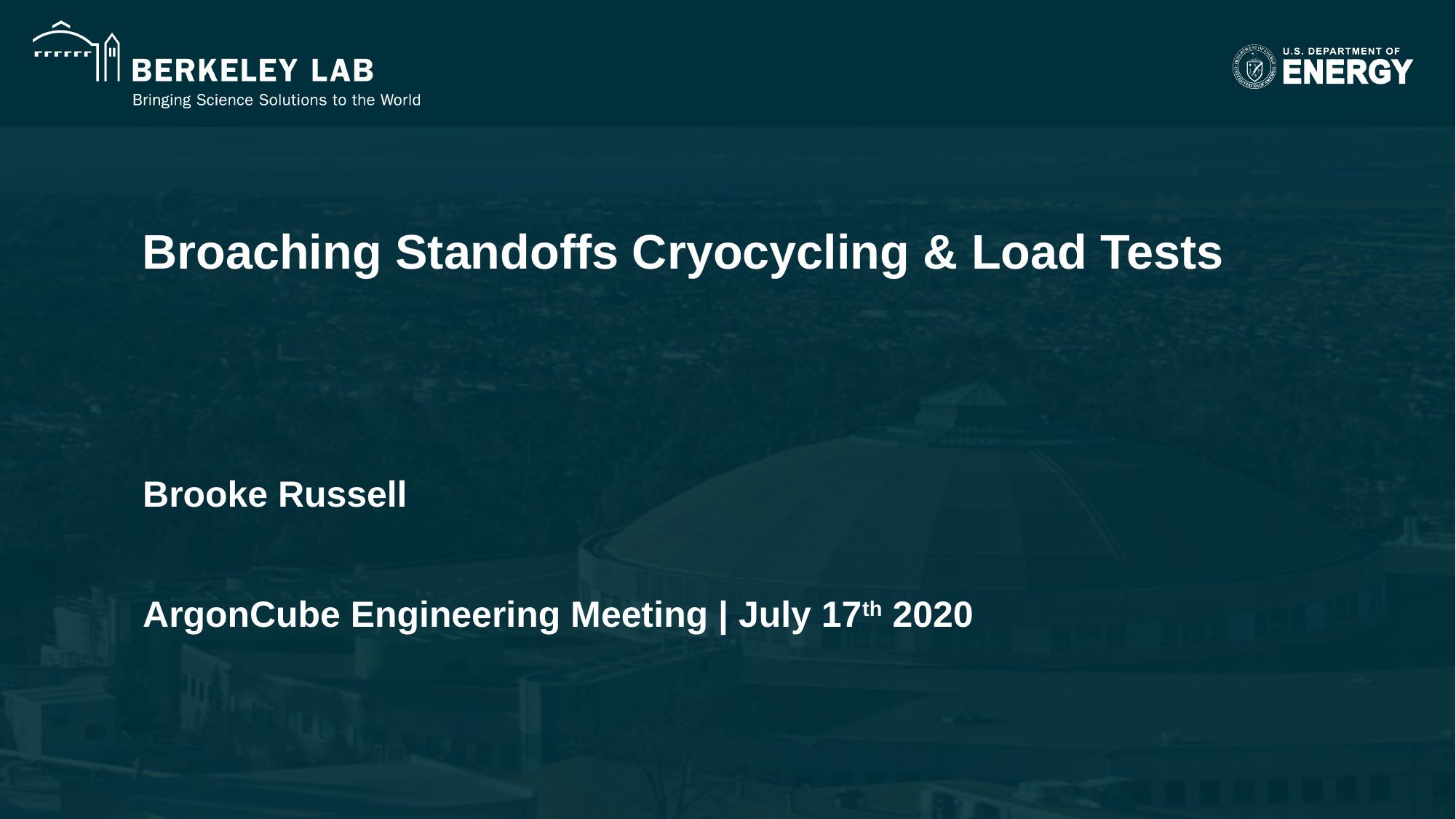

# Broaching Standoffs Cryocycling & Load Tests
Brooke Russell

ArgonCube Engineering Meeting | July 17th 2020